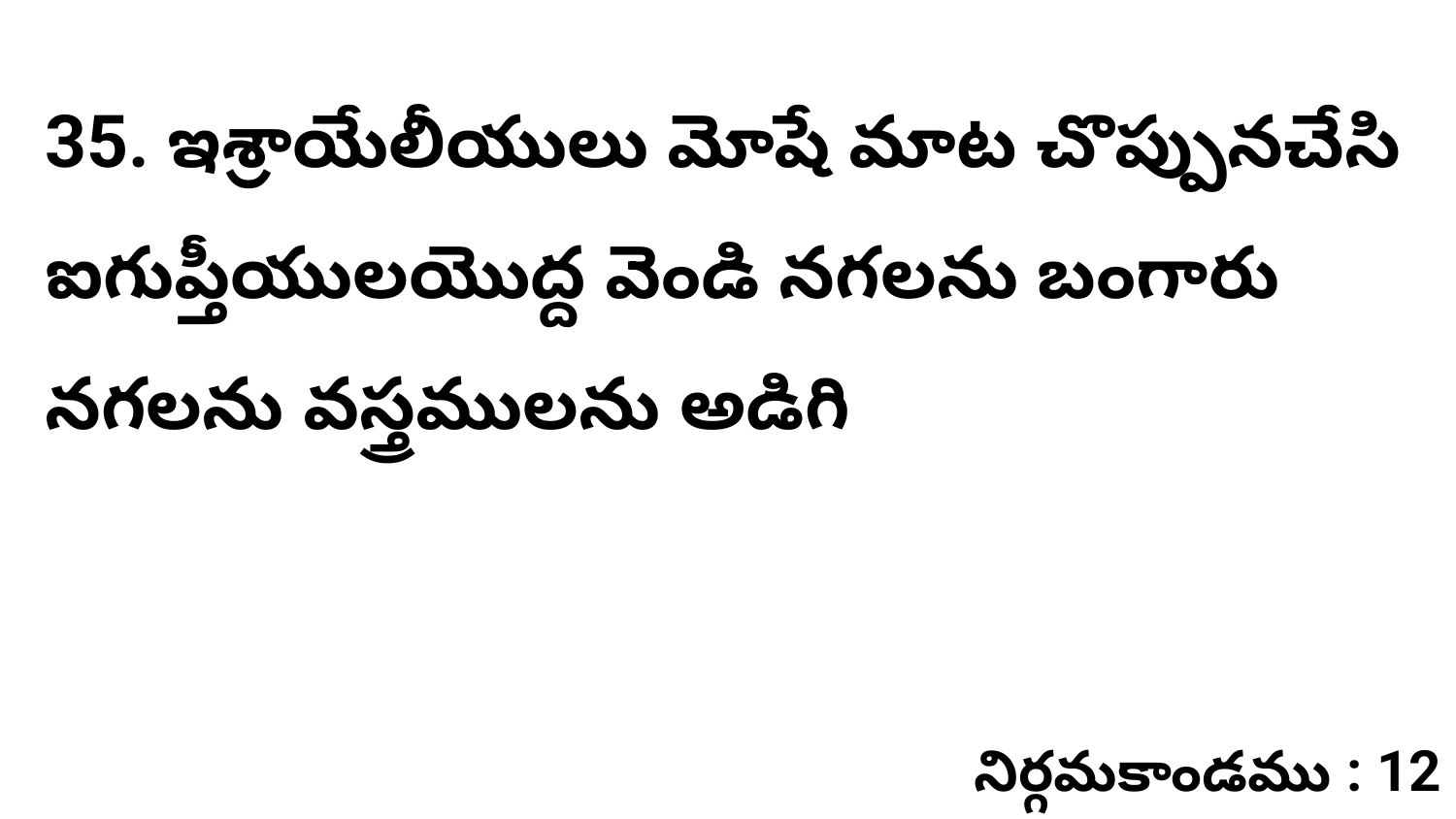

35. ఇశ్రాయేలీయులు మోషే మాట చొప్పునచేసి ఐగుప్తీయులయొద్ద వెండి నగలను బంగారు నగలను వస్త్రములను అడిగి
నిర్గమకాండము : 12